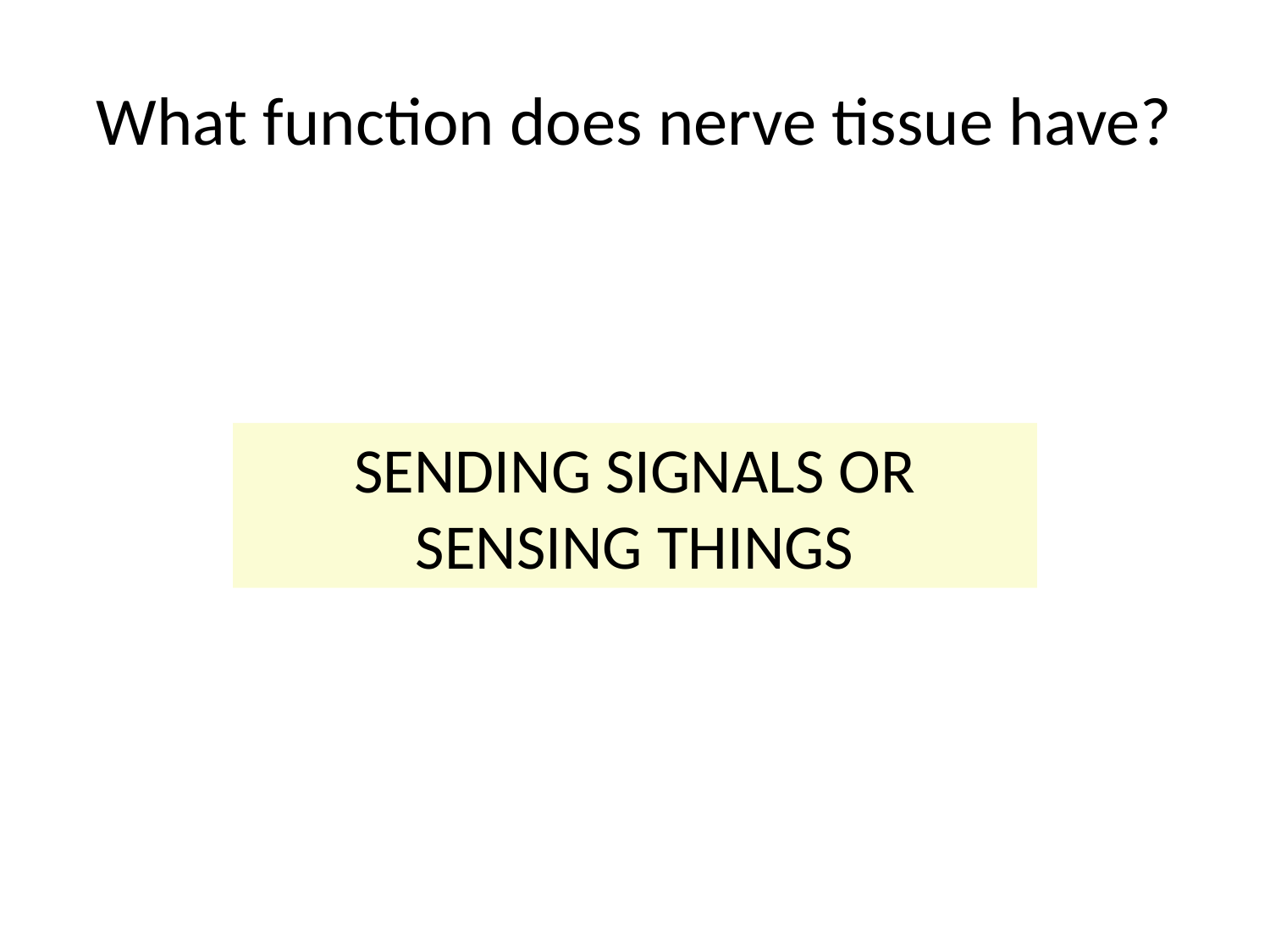

# What function does nerve tissue have?
SENDING SIGNALS OR
SENSING THINGS